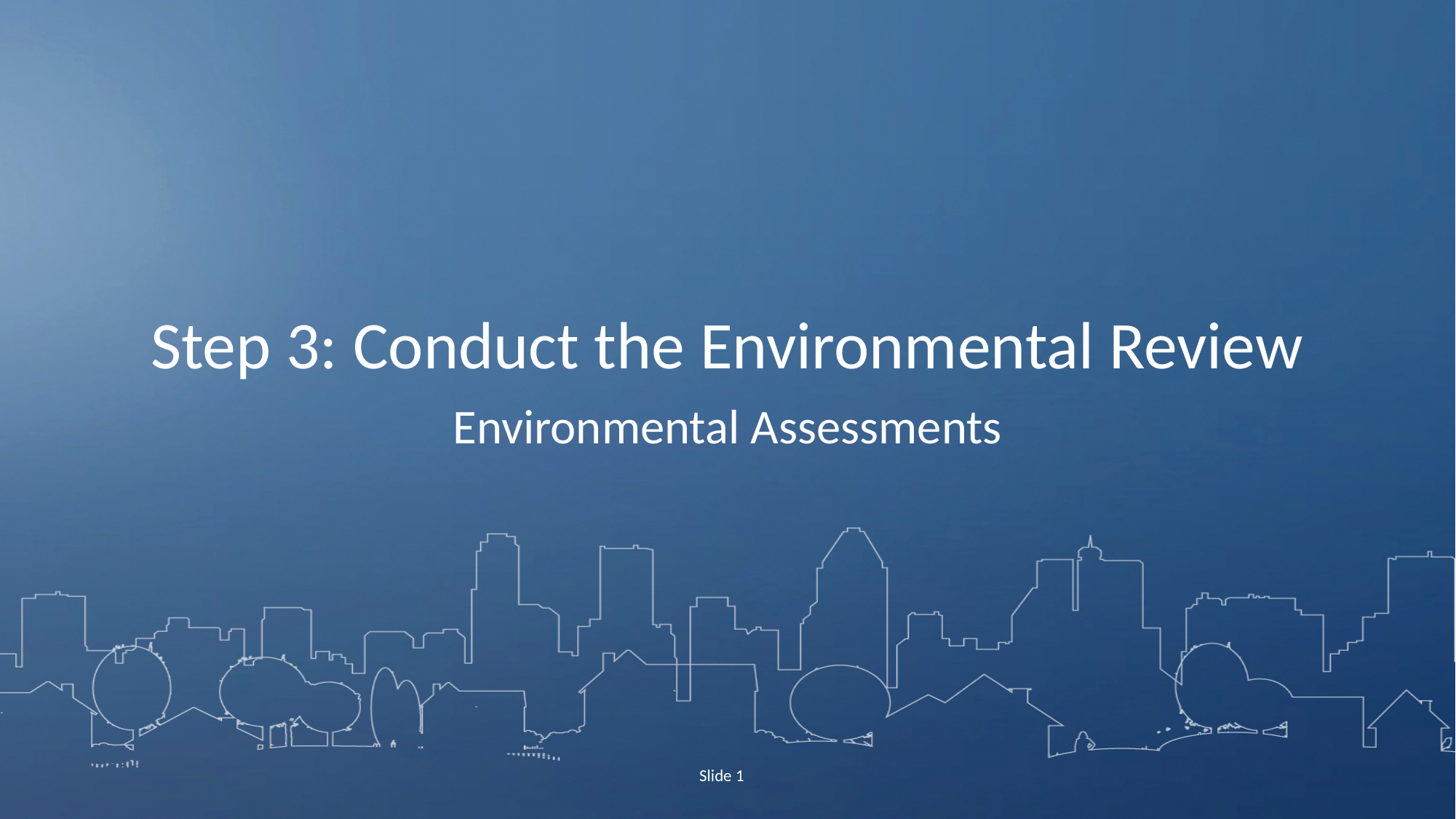

# Step 3: Conduct the Environmental Review
Environmental Assessments